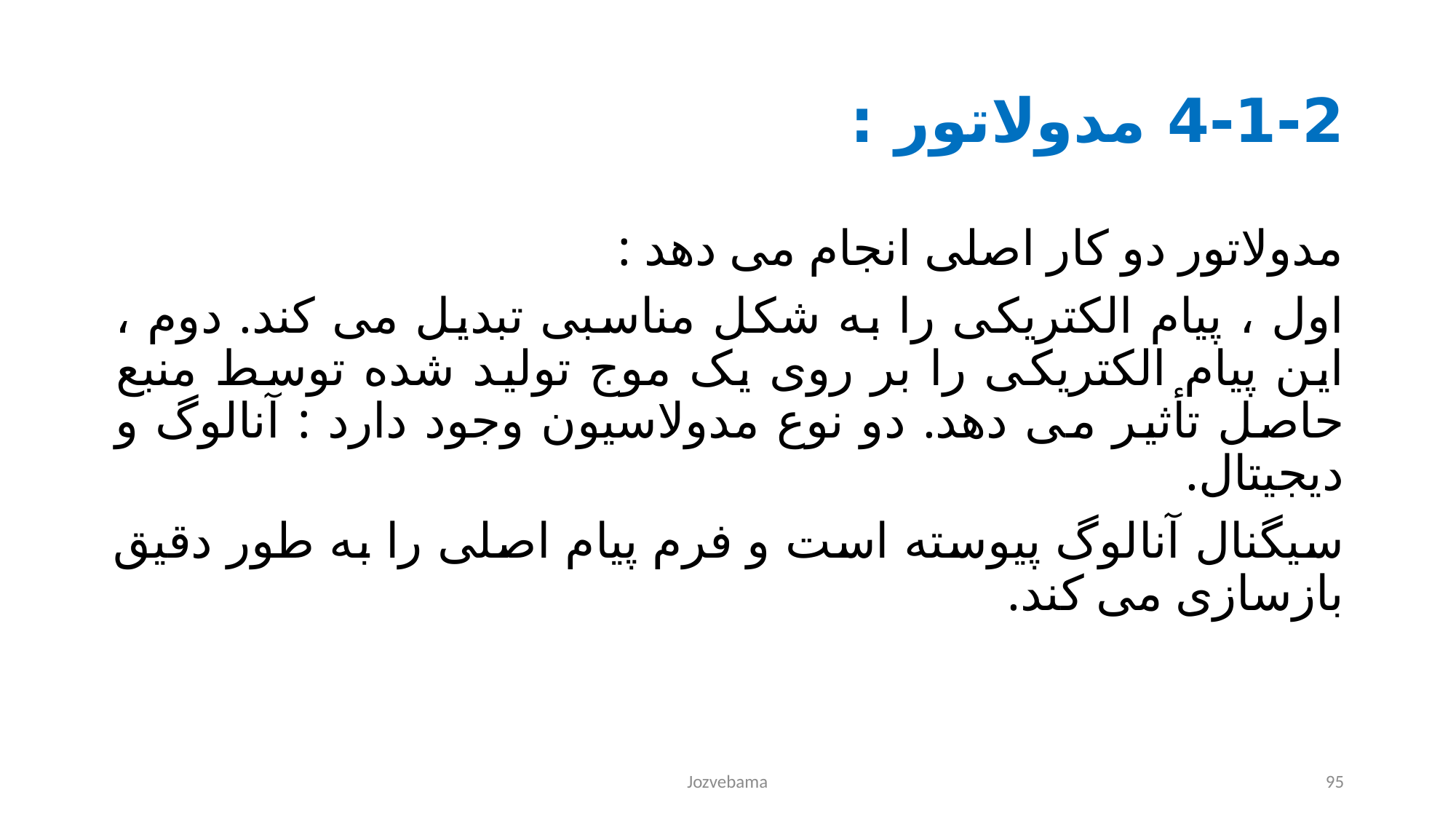

# 4-1-2 مدولاتور :
مدولاتور دو کار اصلی انجام می دهد :
اول ، پیام الکتریکی را به شکل مناسبی تبدیل می کند. دوم ، این پیام الکتریکی را بر روی یک موج تولید شده توسط منبع حاصل تأثیر می دهد. دو نوع مدولاسیون وجود دارد : آنالوگ و دیجیتال.
سیگنال آنالوگ پیوسته است و فرم پیام اصلی را به طور دقیق بازسازی می کند.

Jozvebama
95